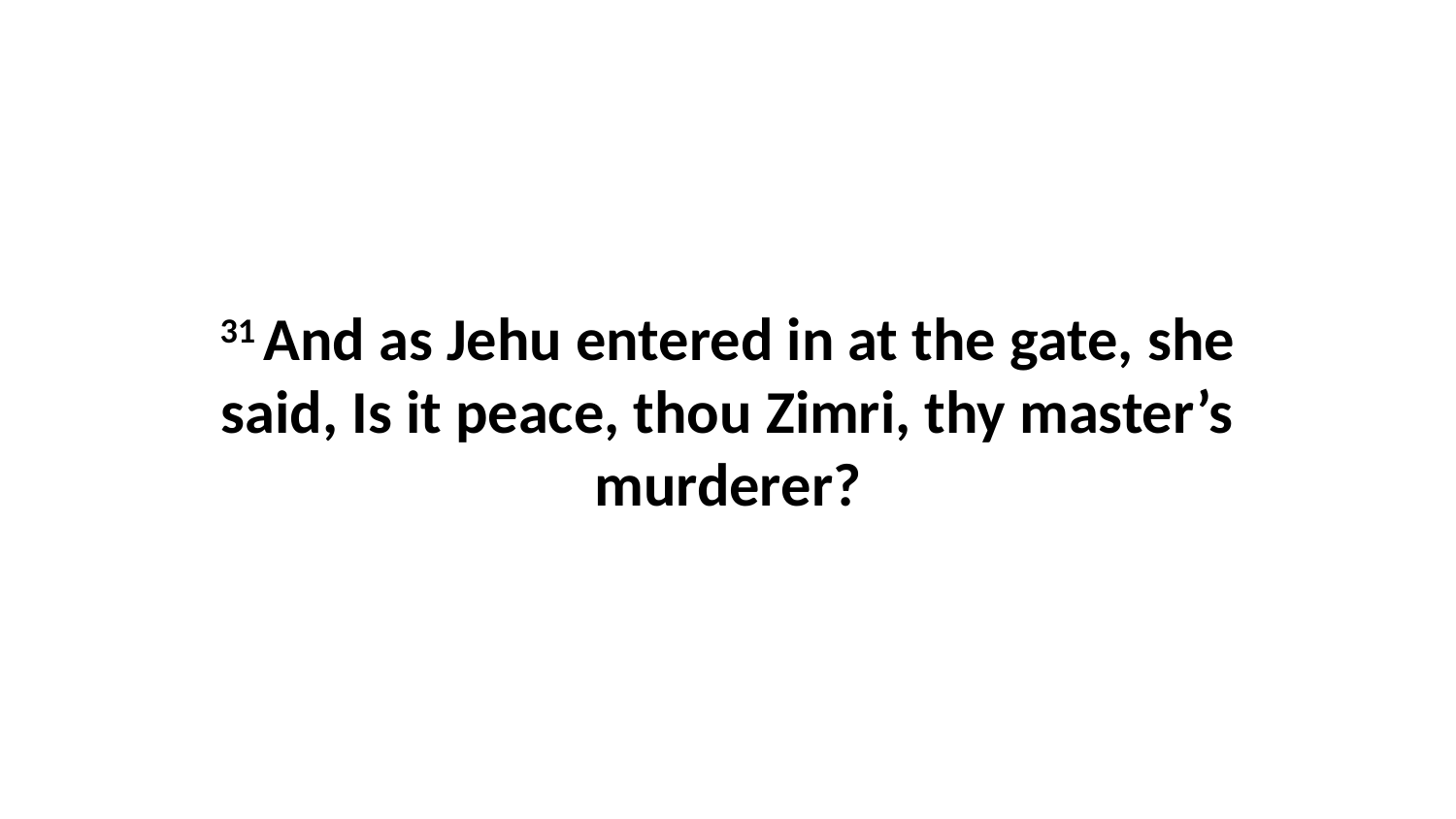

31 And as Jehu entered in at the gate, she said, Is it peace, thou Zimri, thy master’s murderer?